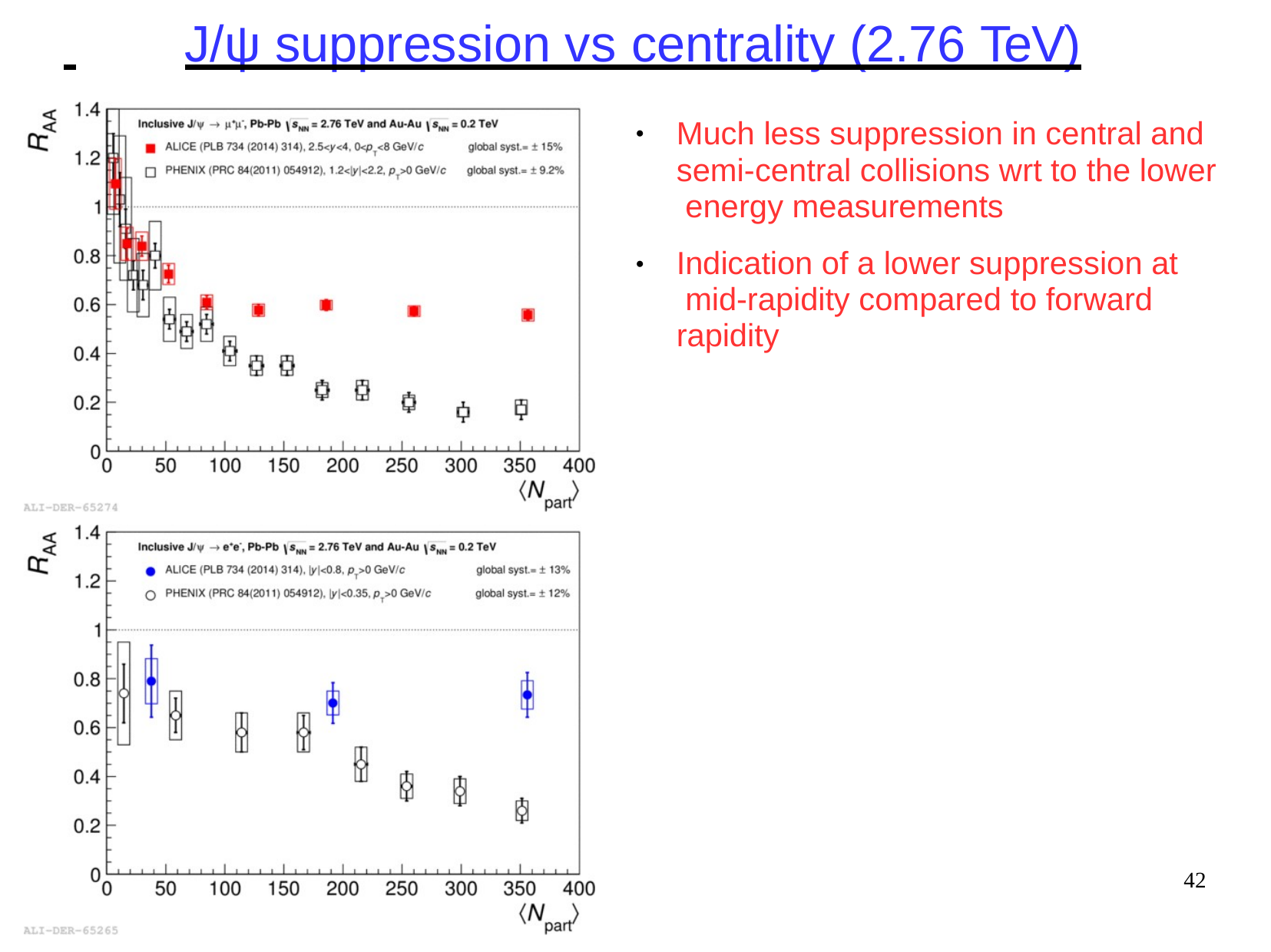

# J/ψ suppression vs centrality (2.76 TeV)

Much less suppression in central and  semi-central collisions wrt to the lower  energy measurements
●
Indication of a lower suppression at  mid-rapidity compared to forward  rapidity
●

42